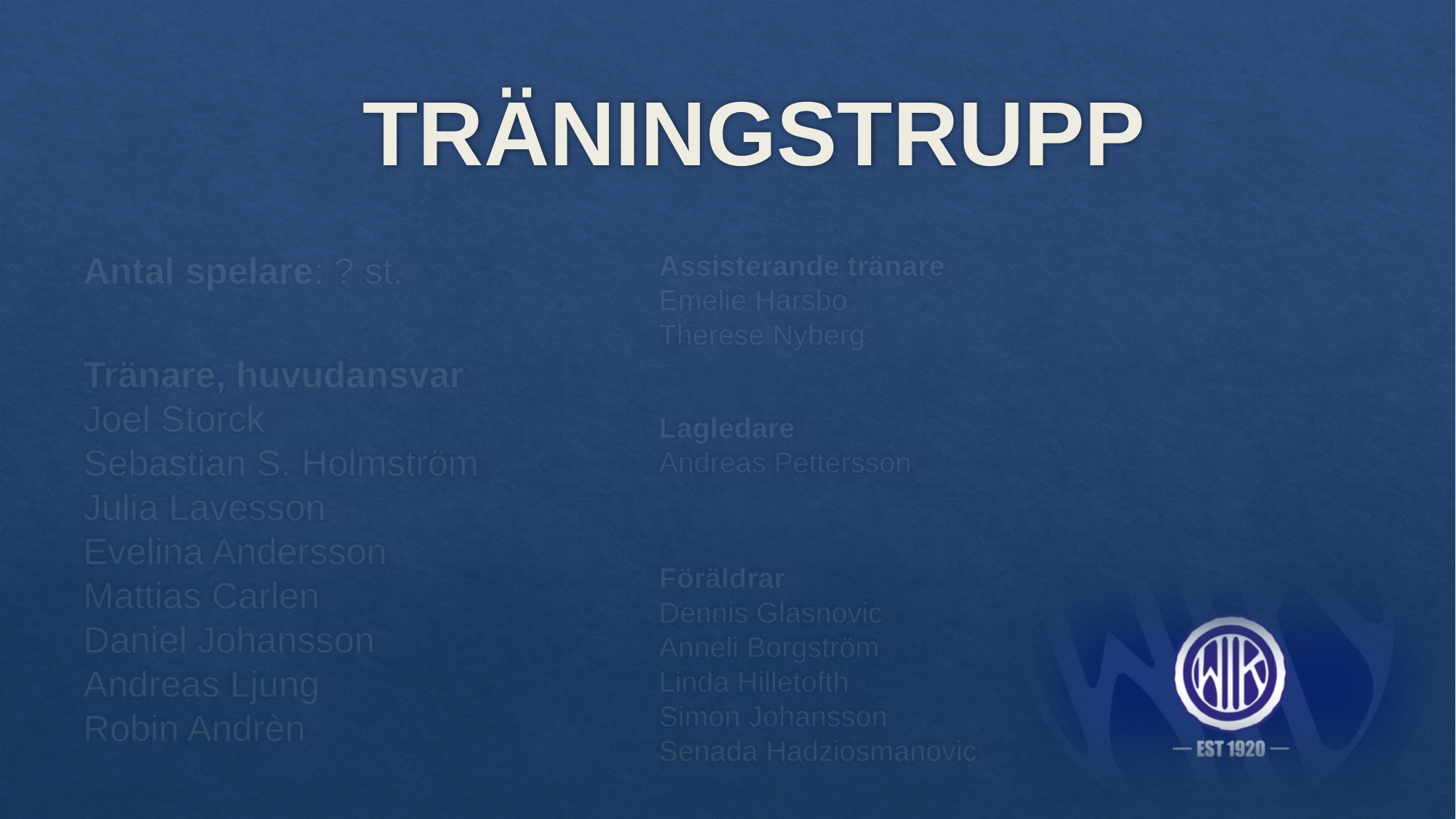

# TRÄNINGSTRUPP
Antal spelare: ? st.
Tränare, huvudansvar
Joel Storck
Sebastian S. Holmström
Julia Lavesson
Evelina Andersson
Mattias Carlen
Daniel Johansson
Andreas Ljung
Robin Andrèn
Assisterande tränare
Emelie Harsbo
Therese Nyberg

Lagledare
Andreas Pettersson
Föräldrar
Dennis Glasnovic
Anneli Borgström
Linda Hilletofth
Simon Johansson
Senada Hadziosmanovic